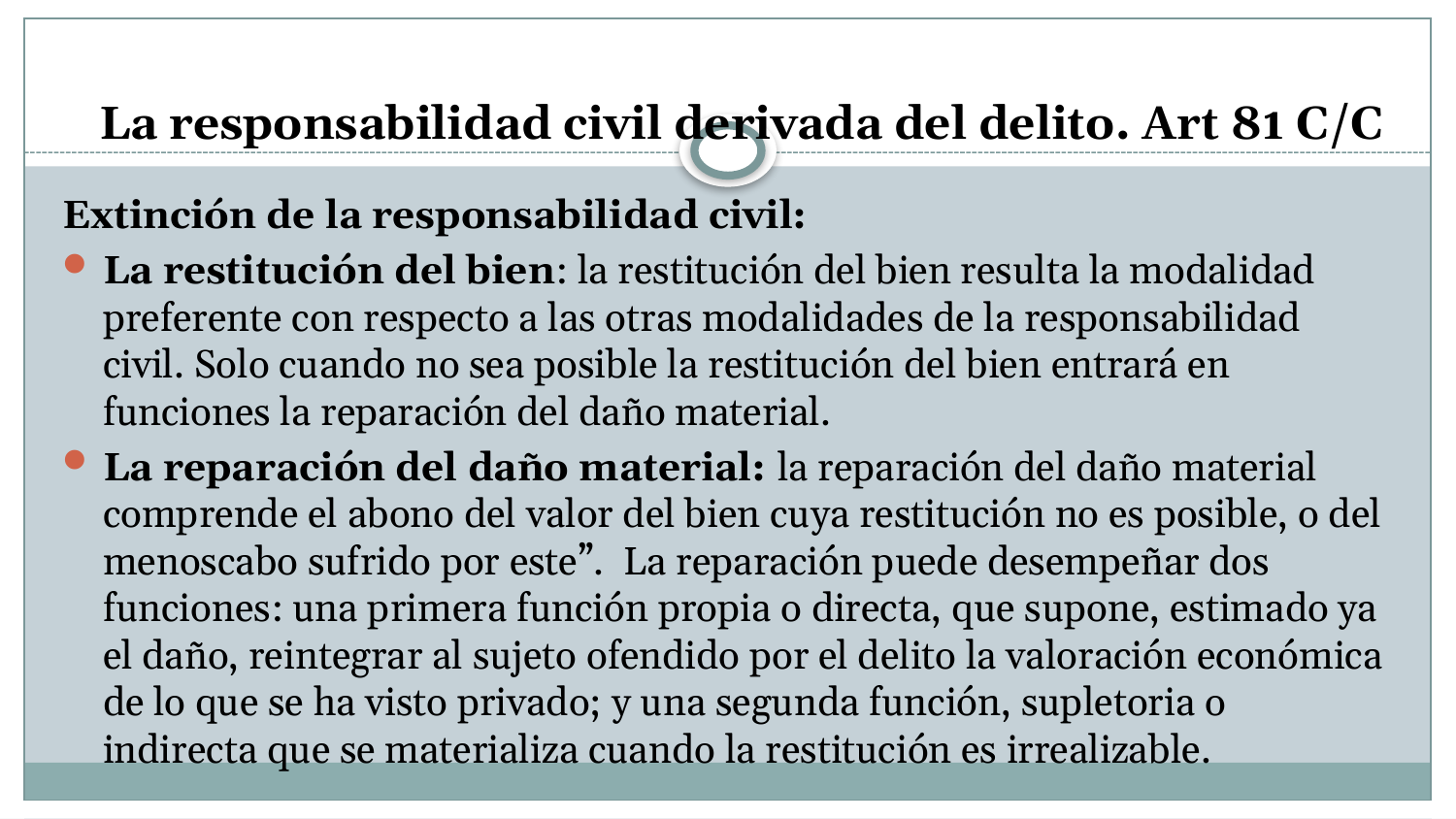

# La responsabilidad civil derivada del delito. Art 81 C/C
Extinción de la responsabilidad civil:
La restitución del bien: la restitución del bien resulta la modalidad preferente con respecto a las otras modalidades de la responsabilidad civil. Solo cuando no sea posible la restitución del bien entrará en funciones la reparación del daño material.
La reparación del daño material: la reparación del daño material comprende el abono del valor del bien cuya restitución no es posible, o del menoscabo sufrido por este”.  La reparación puede desempeñar dos funciones: una primera función propia o directa, que supone, estimado ya el daño, reintegrar al sujeto ofendido por el delito la valoración económica de lo que se ha visto privado; y una segunda función, supletoria o indirecta que se materializa cuando la restitución es irrealizable.